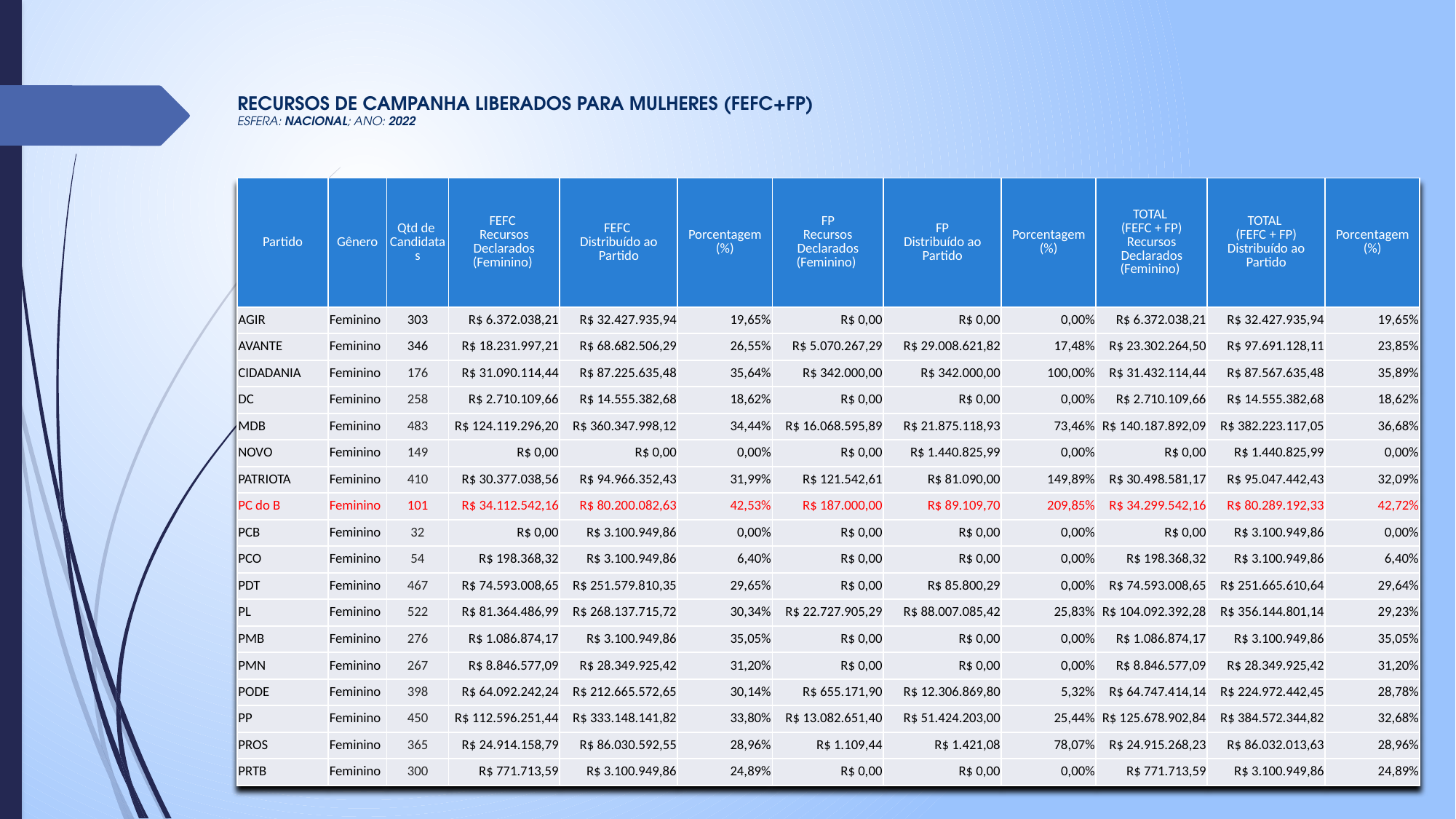

# RECURSOS DE CAMPANHA LIBERADOS PARA MULHERES (FEFC+FP) ESFERA: NACIONAL; ANO: 2022
| Partido | Gênero | Qtd de Candidatas | FEFC Recursos Declarados (Feminino) | FEFC Distribuído ao Partido | Porcentagem (%) | FP Recursos Declarados (Feminino) | FP Distribuído ao Partido | Porcentagem (%) | TOTAL (FEFC + FP) Recursos Declarados (Feminino) | TOTAL (FEFC + FP) Distribuído ao Partido | Porcentagem (%) |
| --- | --- | --- | --- | --- | --- | --- | --- | --- | --- | --- | --- |
| AGIR | Feminino | 303 | R$ 6.372.038,21 | R$ 32.427.935,94 | 19,65% | R$ 0,00 | R$ 0,00 | 0,00% | R$ 6.372.038,21 | R$ 32.427.935,94 | 19,65% |
| AVANTE | Feminino | 346 | R$ 18.231.997,21 | R$ 68.682.506,29 | 26,55% | R$ 5.070.267,29 | R$ 29.008.621,82 | 17,48% | R$ 23.302.264,50 | R$ 97.691.128,11 | 23,85% |
| CIDADANIA | Feminino | 176 | R$ 31.090.114,44 | R$ 87.225.635,48 | 35,64% | R$ 342.000,00 | R$ 342.000,00 | 100,00% | R$ 31.432.114,44 | R$ 87.567.635,48 | 35,89% |
| DC | Feminino | 258 | R$ 2.710.109,66 | R$ 14.555.382,68 | 18,62% | R$ 0,00 | R$ 0,00 | 0,00% | R$ 2.710.109,66 | R$ 14.555.382,68 | 18,62% |
| MDB | Feminino | 483 | R$ 124.119.296,20 | R$ 360.347.998,12 | 34,44% | R$ 16.068.595,89 | R$ 21.875.118,93 | 73,46% | R$ 140.187.892,09 | R$ 382.223.117,05 | 36,68% |
| NOVO | Feminino | 149 | R$ 0,00 | R$ 0,00 | 0,00% | R$ 0,00 | R$ 1.440.825,99 | 0,00% | R$ 0,00 | R$ 1.440.825,99 | 0,00% |
| PATRIOTA | Feminino | 410 | R$ 30.377.038,56 | R$ 94.966.352,43 | 31,99% | R$ 121.542,61 | R$ 81.090,00 | 149,89% | R$ 30.498.581,17 | R$ 95.047.442,43 | 32,09% |
| PC do B | Feminino | 101 | R$ 34.112.542,16 | R$ 80.200.082,63 | 42,53% | R$ 187.000,00 | R$ 89.109,70 | 209,85% | R$ 34.299.542,16 | R$ 80.289.192,33 | 42,72% |
| PCB | Feminino | 32 | R$ 0,00 | R$ 3.100.949,86 | 0,00% | R$ 0,00 | R$ 0,00 | 0,00% | R$ 0,00 | R$ 3.100.949,86 | 0,00% |
| PCO | Feminino | 54 | R$ 198.368,32 | R$ 3.100.949,86 | 6,40% | R$ 0,00 | R$ 0,00 | 0,00% | R$ 198.368,32 | R$ 3.100.949,86 | 6,40% |
| PDT | Feminino | 467 | R$ 74.593.008,65 | R$ 251.579.810,35 | 29,65% | R$ 0,00 | R$ 85.800,29 | 0,00% | R$ 74.593.008,65 | R$ 251.665.610,64 | 29,64% |
| PL | Feminino | 522 | R$ 81.364.486,99 | R$ 268.137.715,72 | 30,34% | R$ 22.727.905,29 | R$ 88.007.085,42 | 25,83% | R$ 104.092.392,28 | R$ 356.144.801,14 | 29,23% |
| PMB | Feminino | 276 | R$ 1.086.874,17 | R$ 3.100.949,86 | 35,05% | R$ 0,00 | R$ 0,00 | 0,00% | R$ 1.086.874,17 | R$ 3.100.949,86 | 35,05% |
| PMN | Feminino | 267 | R$ 8.846.577,09 | R$ 28.349.925,42 | 31,20% | R$ 0,00 | R$ 0,00 | 0,00% | R$ 8.846.577,09 | R$ 28.349.925,42 | 31,20% |
| PODE | Feminino | 398 | R$ 64.092.242,24 | R$ 212.665.572,65 | 30,14% | R$ 655.171,90 | R$ 12.306.869,80 | 5,32% | R$ 64.747.414,14 | R$ 224.972.442,45 | 28,78% |
| PP | Feminino | 450 | R$ 112.596.251,44 | R$ 333.148.141,82 | 33,80% | R$ 13.082.651,40 | R$ 51.424.203,00 | 25,44% | R$ 125.678.902,84 | R$ 384.572.344,82 | 32,68% |
| PROS | Feminino | 365 | R$ 24.914.158,79 | R$ 86.030.592,55 | 28,96% | R$ 1.109,44 | R$ 1.421,08 | 78,07% | R$ 24.915.268,23 | R$ 86.032.013,63 | 28,96% |
| PRTB | Feminino | 300 | R$ 771.713,59 | R$ 3.100.949,86 | 24,89% | R$ 0,00 | R$ 0,00 | 0,00% | R$ 771.713,59 | R$ 3.100.949,86 | 24,89% |